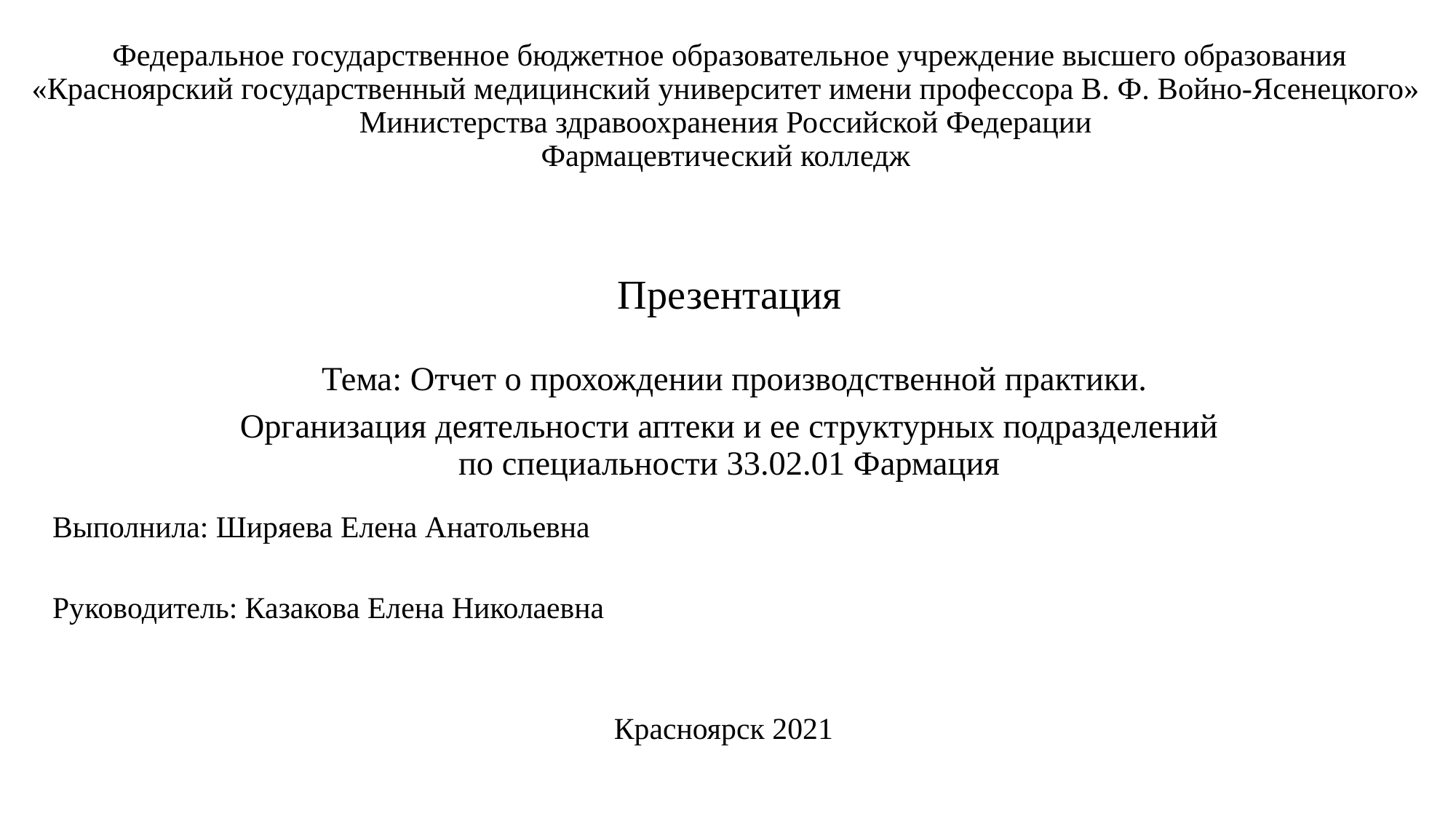

# Федеральное государственное бюджетное образовательное учреждение высшего образования «Красноярский государственный медицинский университет имени профессора В. Ф. Войно-Ясенецкого» Министерства здравоохранения Российской Федерации Фармацевтический колледж Презентация Тема: Отчет о прохождении производственной практики. Организация деятельности аптеки и ее структурных подразделений по специальности 33.02.01 Фармация
Выполнила: Ширяева Елена Анатольевна
Руководитель: Казакова Елена Николаевна
Красноярск 2021